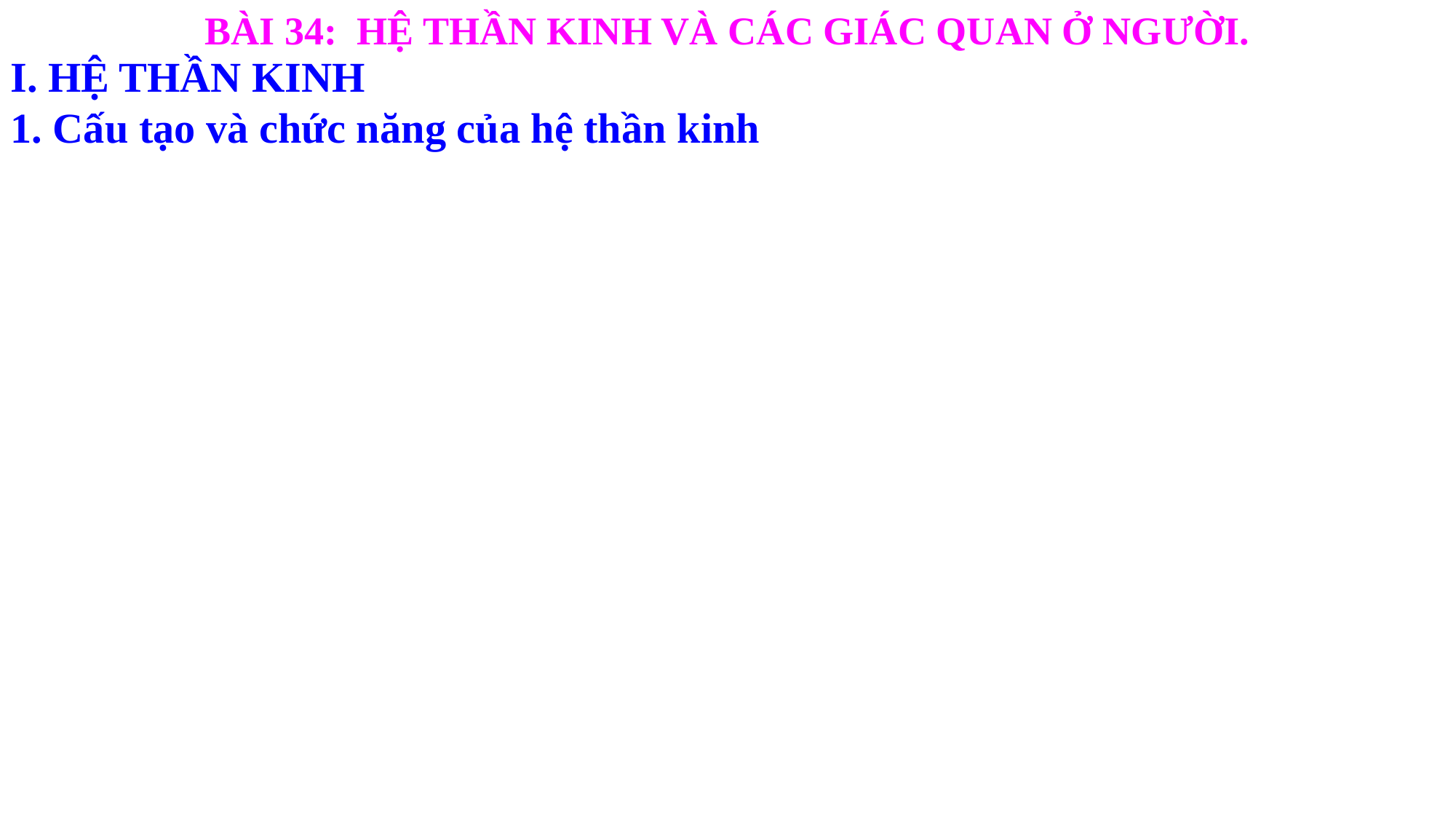

BÀI 34:  HỆ THẦN KINH VÀ CÁC GIÁC QUAN Ở NGƯỜI.

I. HỆ THẦN KINH

1. Cấu tạo và chức năng của hệ thần kinh